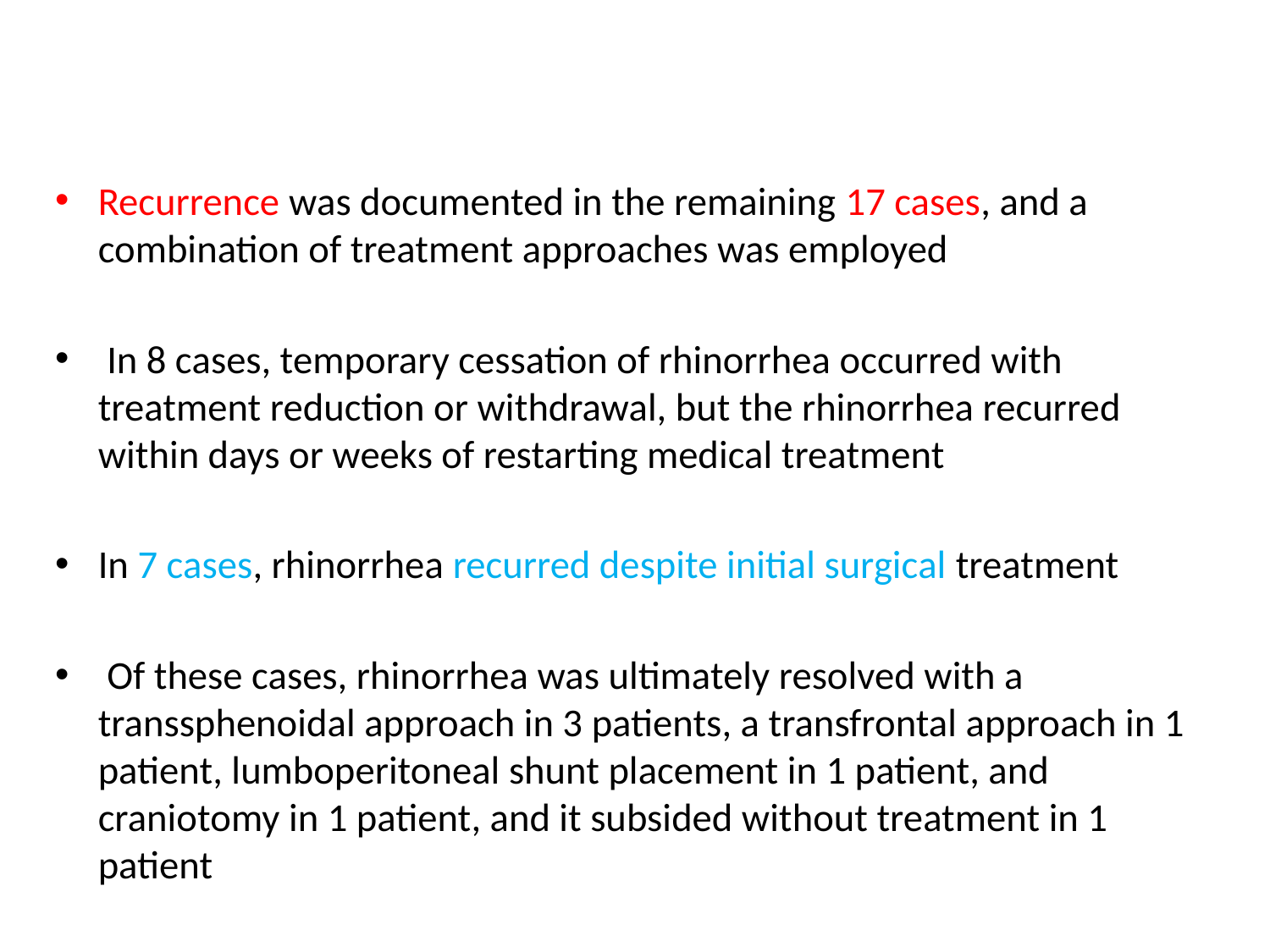

#
Recurrence was documented in the remaining 17 cases, and a combination of treatment approaches was employed

 In 8 cases, temporary cessation of rhinorrhea occurred with treatment reduction or withdrawal, but the rhinorrhea recurred within days or weeks of restarting medical treatment

In 7 cases, rhinorrhea recurred despite initial surgical treatment

 Of these cases, rhinorrhea was ultimately resolved with a transsphenoidal approach in 3 patients, a transfrontal approach in 1 patient, lumboperitoneal shunt placement in 1 patient, and craniotomy in 1 patient, and it subsided without treatment in 1 patient